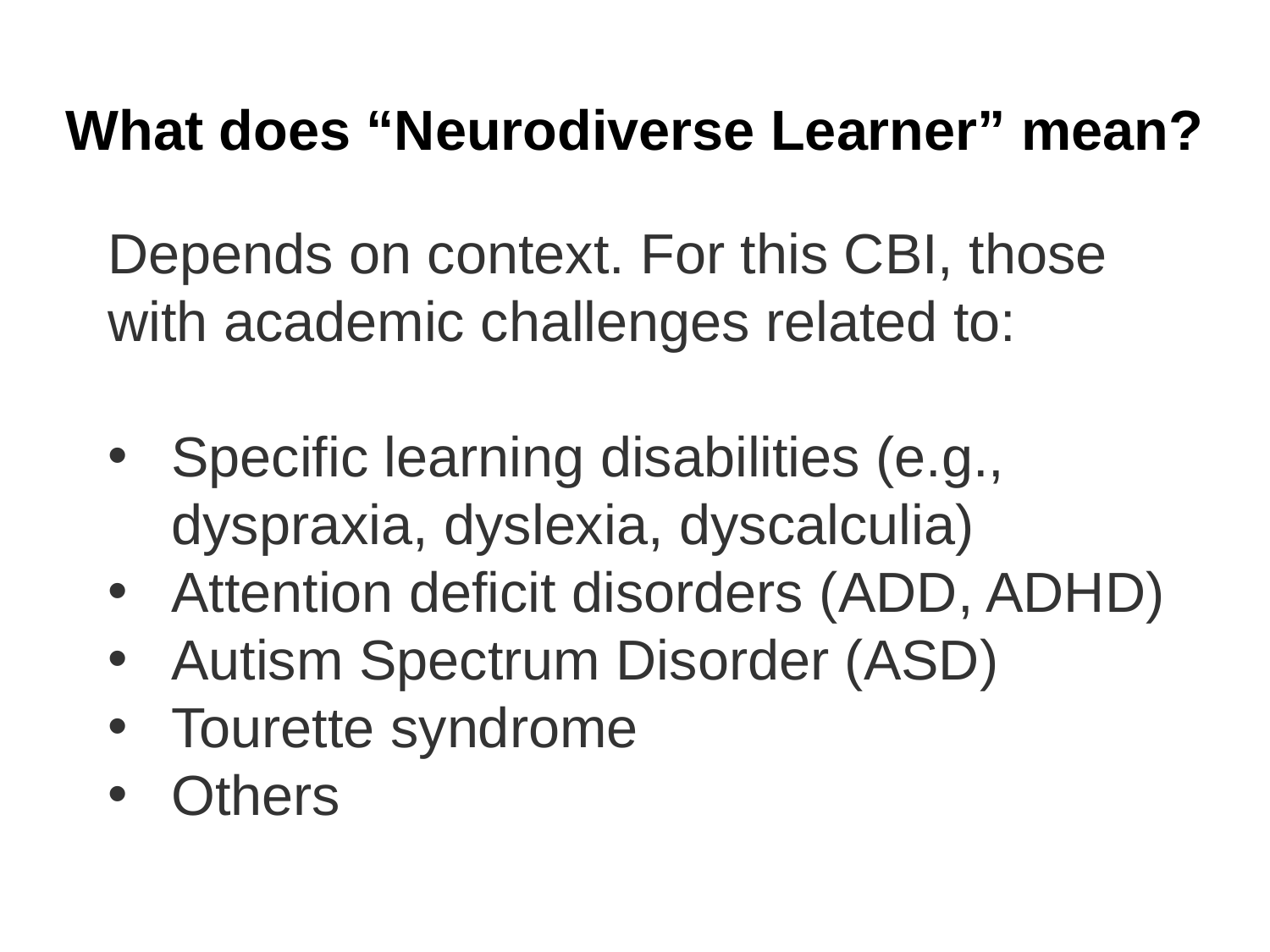

# What does “Neurodiverse Learner” mean?
Depends on context. For this CBI, those with academic challenges related to:

Specific learning disabilities (e.g., dyspraxia, dyslexia, dyscalculia)
Attention deficit disorders (ADD, ADHD)
Autism Spectrum Disorder (ASD)
Tourette syndrome
Others